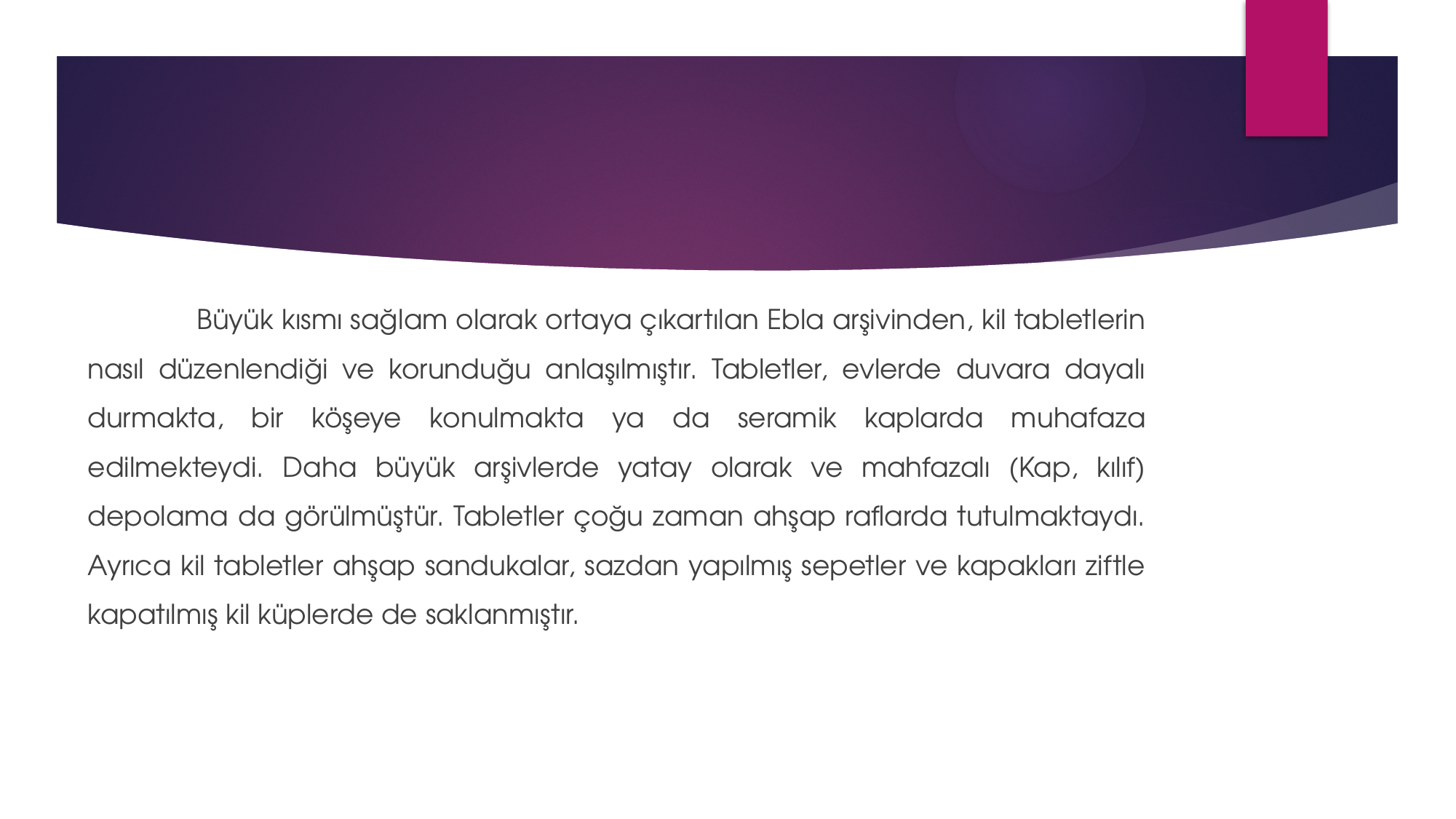

#
	Büyük kısmı sağlam olarak ortaya çıkartılan Ebla arşivinden, kil tabletlerin nasıl düzenlendiği ve korunduğu anlaşılmıştır. Tabletler, evlerde duvara dayalı durmakta, bir köşeye konulmakta ya da seramik kaplarda muhafaza edilmekteydi. Daha büyük arşivlerde yatay olarak ve mahfazalı (Kap, kılıf) depolama da görülmüştür. Tabletler çoğu zaman ahşap raflarda tutulmaktaydı. Ayrıca kil tabletler ahşap sandukalar, sazdan yapılmış sepetler ve kapakları ziftle kapatılmış kil küplerde de saklanmıştır.